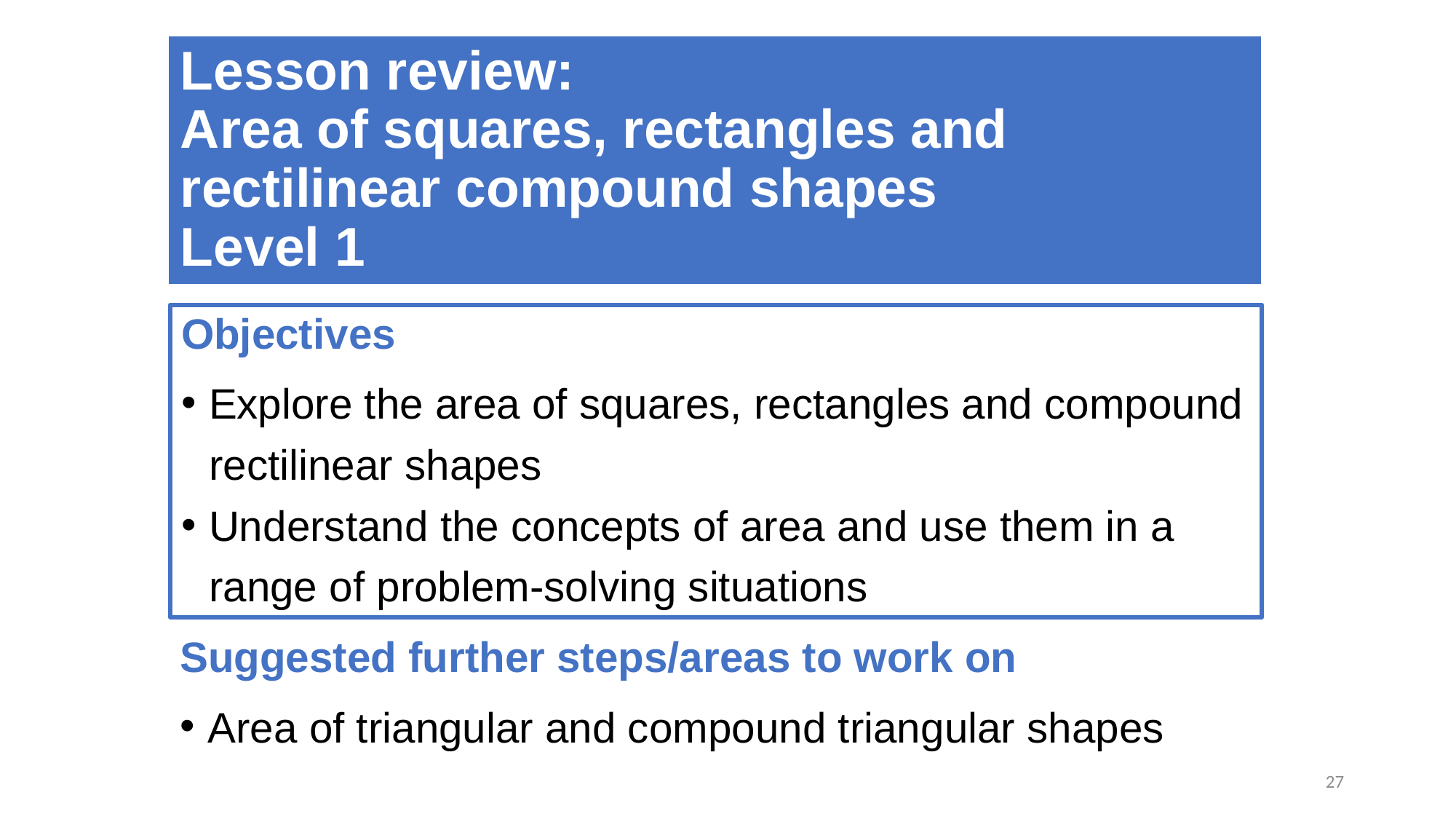

# Lesson review: Area of squares, rectangles and rectilinear compound shapes Level 1
Objectives
Explore the area of squares, rectangles and compound rectilinear shapes
Understand the concepts of area and use them in a range of problem-solving situations
Suggested further steps/areas to work on
Area of triangular and compound triangular shapes
27